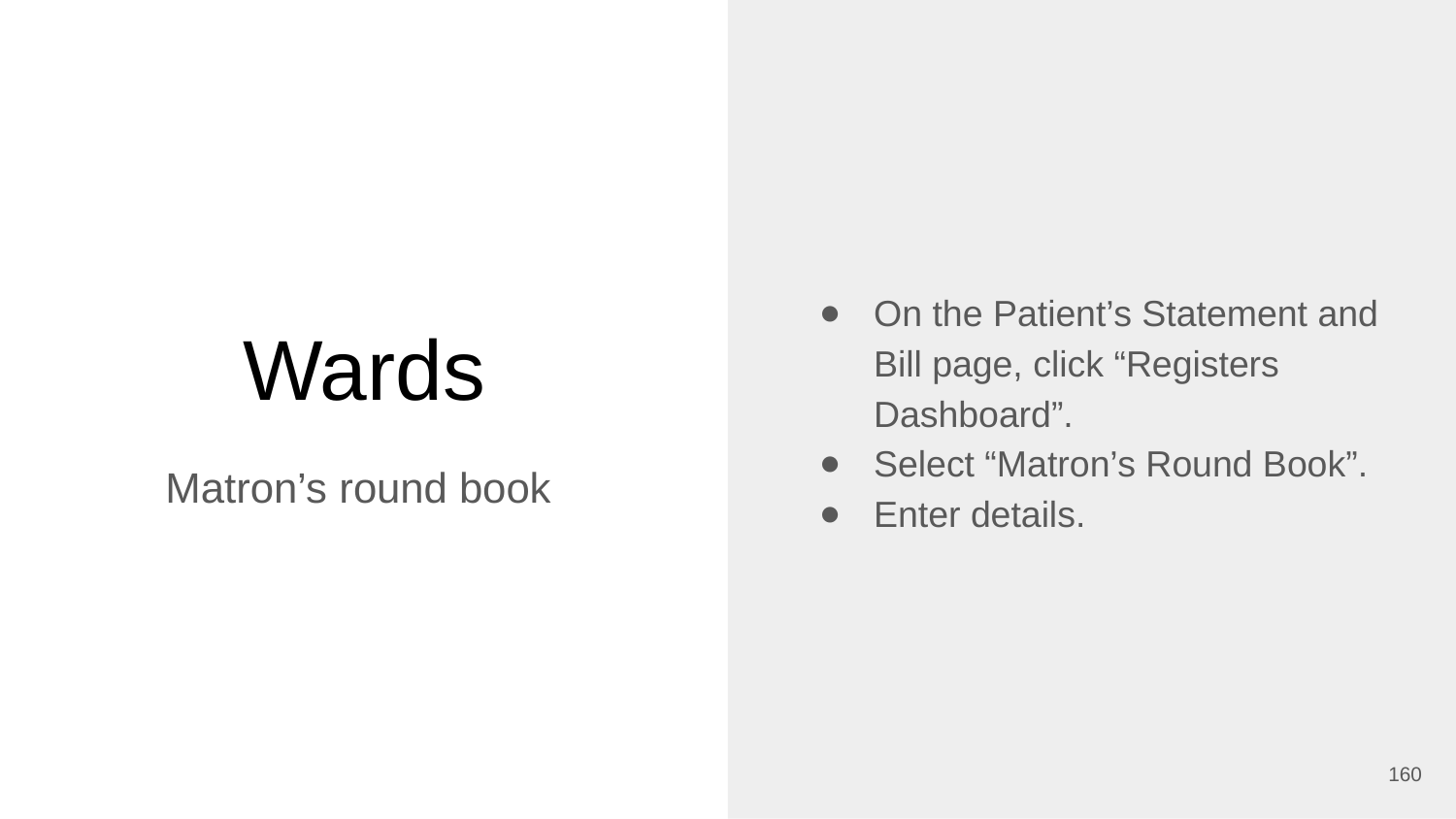

On the Patient’s Statement and Bill page, click “Registers Dashboard”.
Select “Matron’s Round Book”.
Enter details.
# Wards
Matron’s round book
160